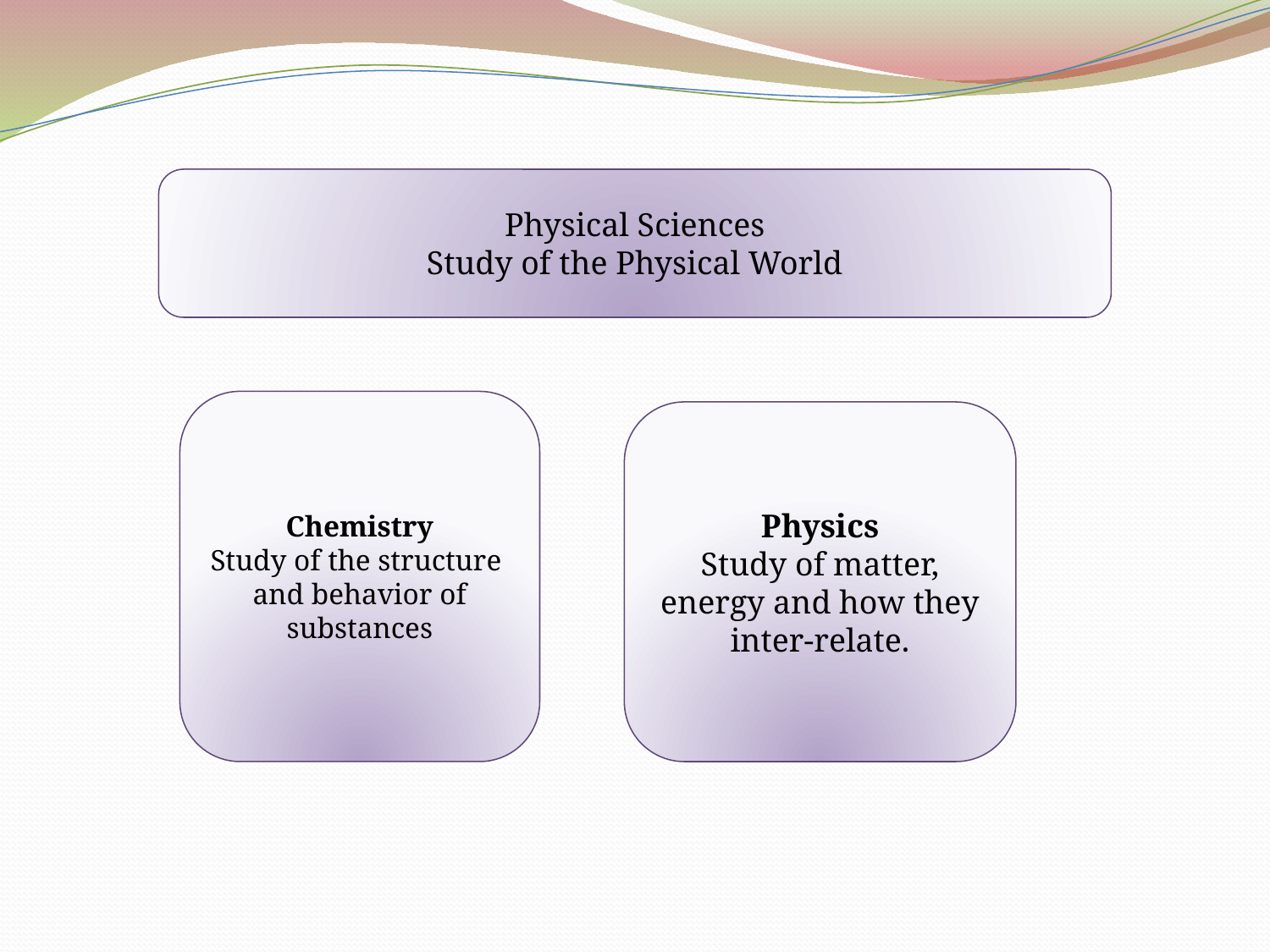

Physical Sciences
Study of the Physical World
Chemistry
Study of the structure  and behavior of substances
Physics
Study of matter, energy and how they inter-relate.